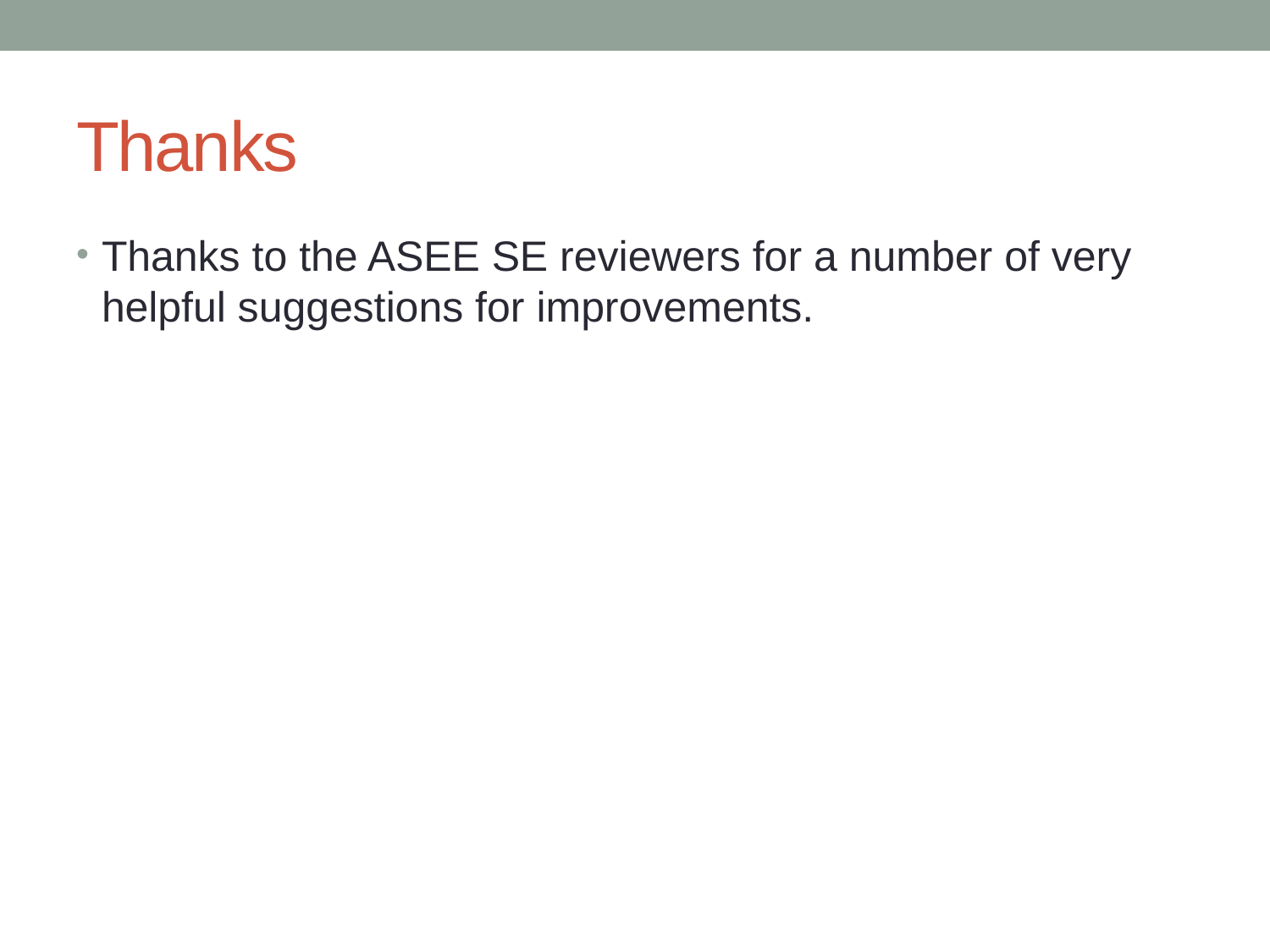

# Thanks
Thanks to the ASEE SE reviewers for a number of very helpful suggestions for improvements.